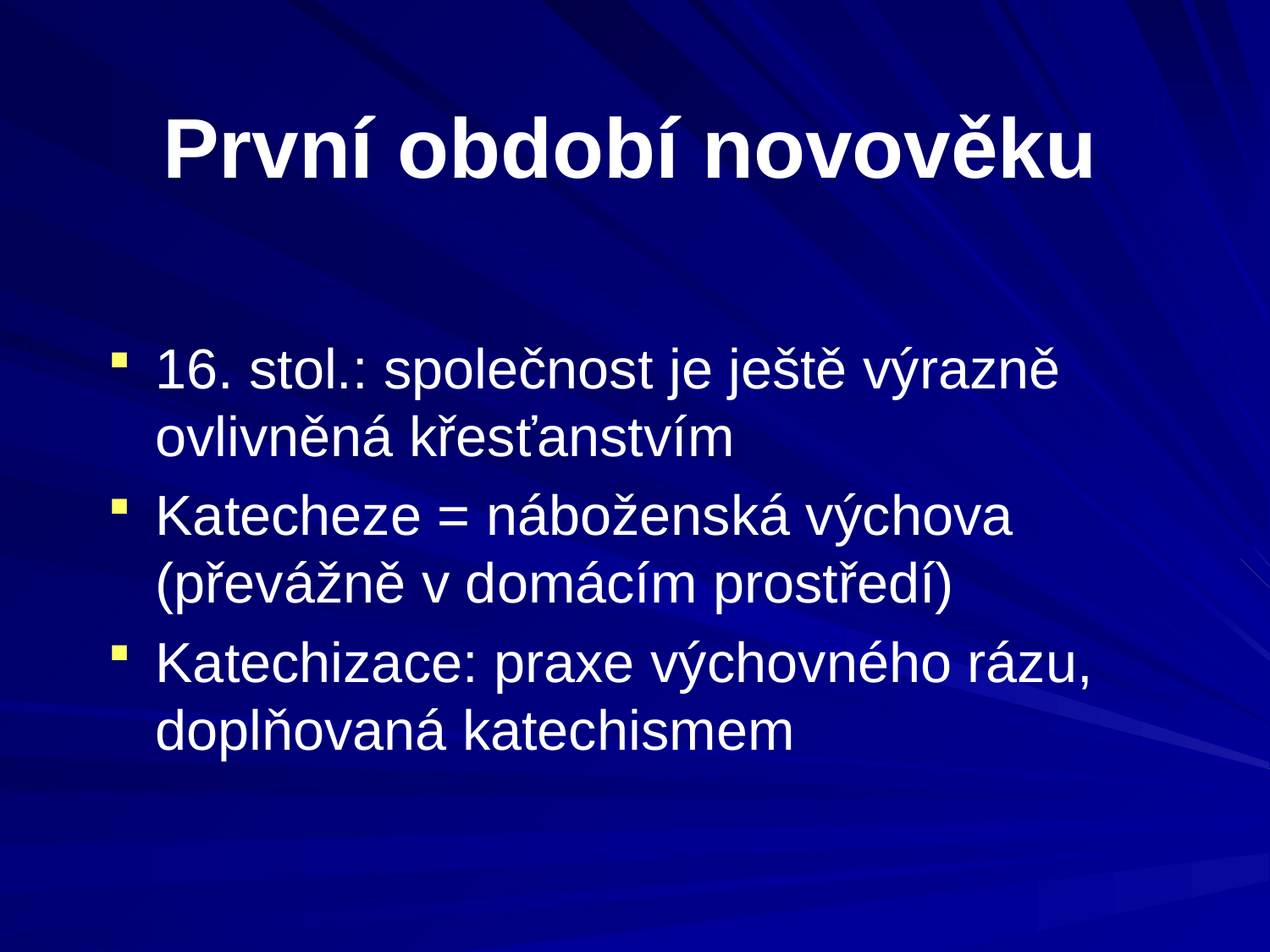

# První období novověku
16. stol.: společnost je ještě výrazně ovlivněná křesťanstvím
Katecheze = náboženská výchova (převážně v domácím prostředí)
Katechizace: praxe výchovného rázu, doplňovaná katechismem